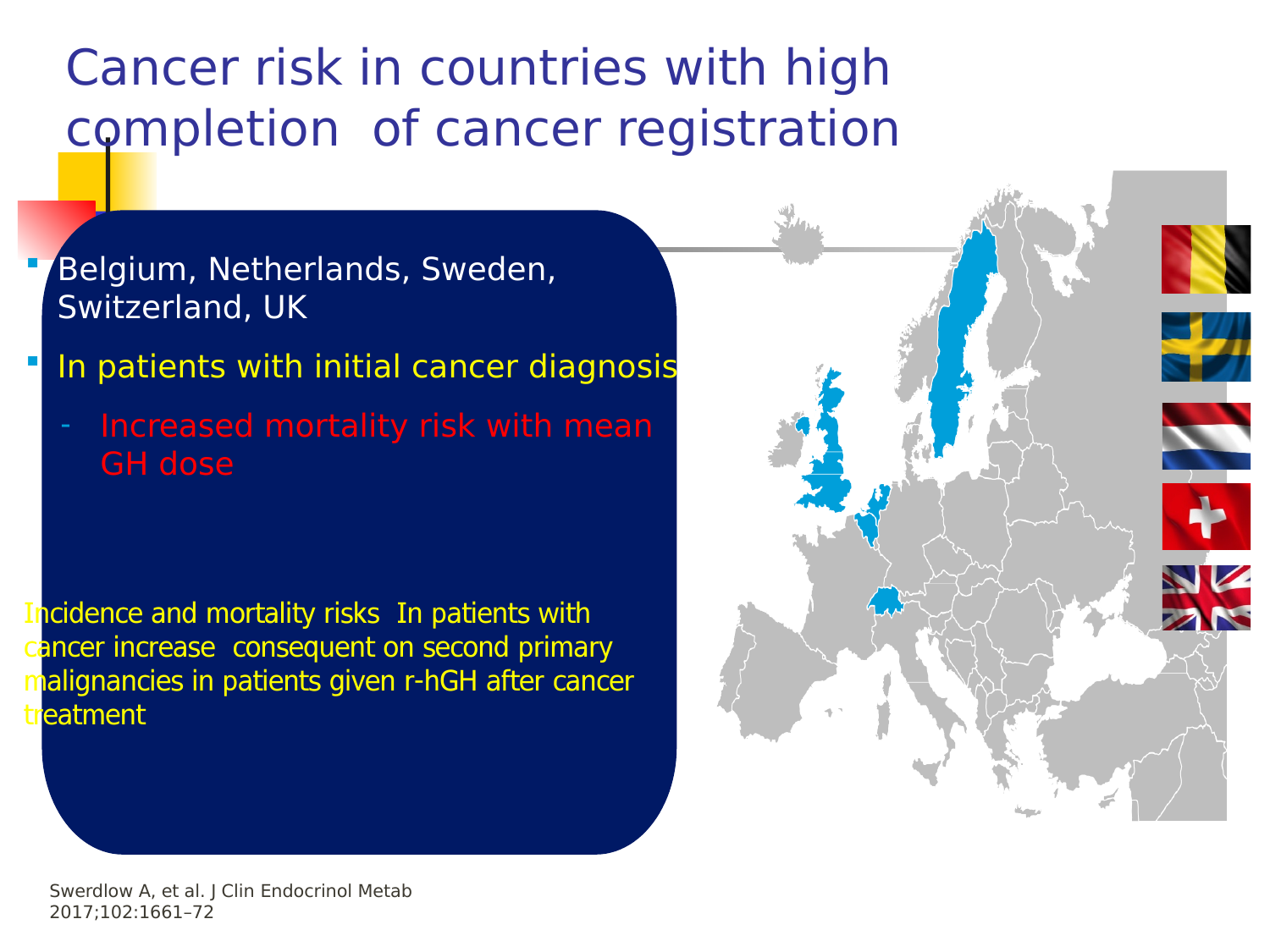

# Cancer risk in countries with high completion  of cancer registration

Belgium, Netherlands, Sweden,  Switzerland, UK
In patients with initial cancer diagnosis
Increased mortality risk with mean GH dose

Incidence and mortality risks  In patients with  cancer increase  consequent on second primary malignancies in patients given r-hGH after cancer treatment

B

Swerdlow A, et al. J Clin Endocrinol Metab 2017;102:1661–72